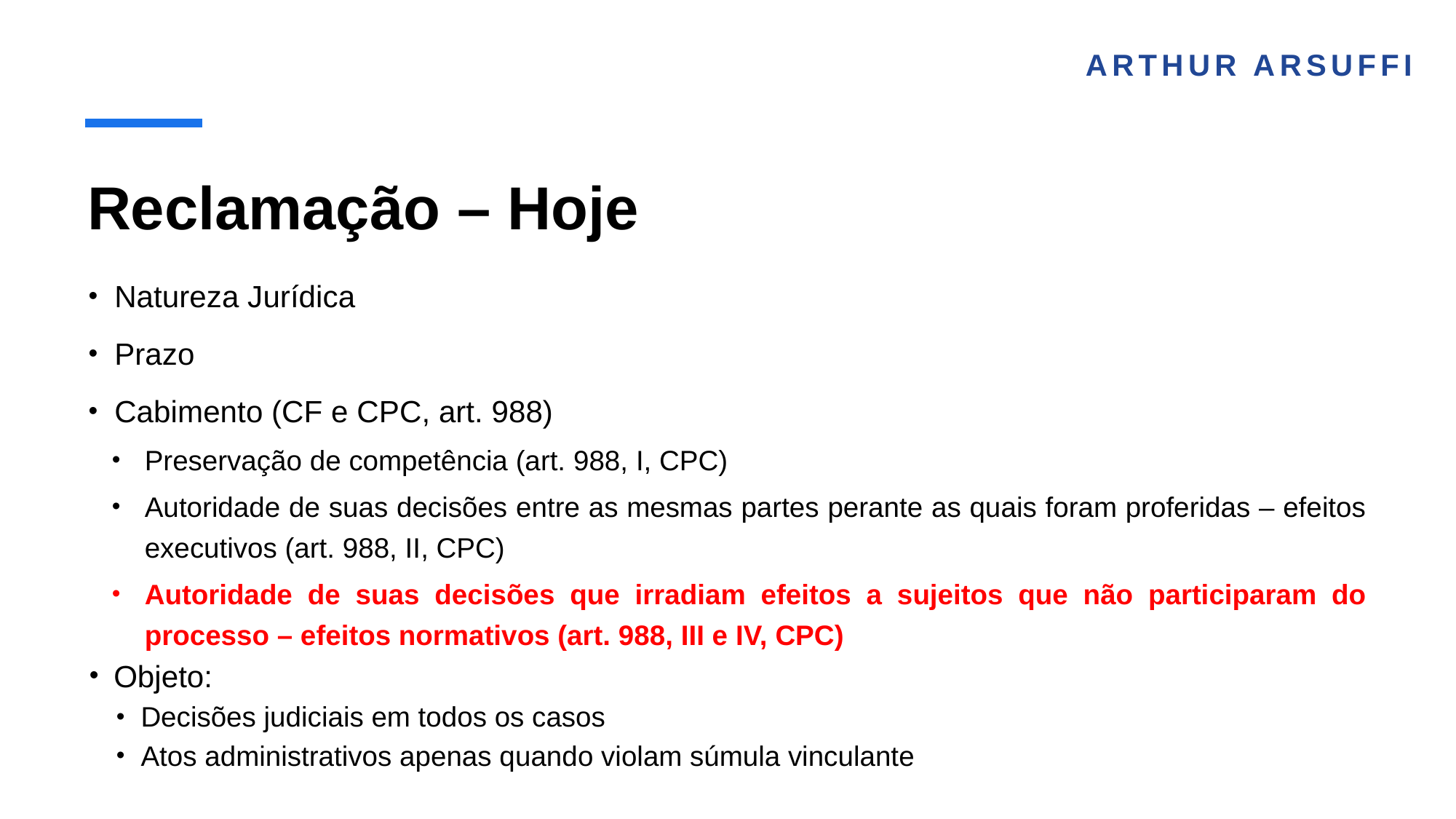

ARTHUR ARSUFFI
# Reclamação – Hoje
Natureza Jurídica
Prazo
Cabimento (CF e CPC, art. 988)
Preservação de competência (art. 988, I, CPC)
Autoridade de suas decisões entre as mesmas partes perante as quais foram proferidas – efeitos executivos (art. 988, II, CPC)
Autoridade de suas decisões que irradiam efeitos a sujeitos que não participaram do processo – efeitos normativos (art. 988, III e IV, CPC)
Objeto:
Decisões judiciais em todos os casos
Atos administrativos apenas quando violam súmula vinculante